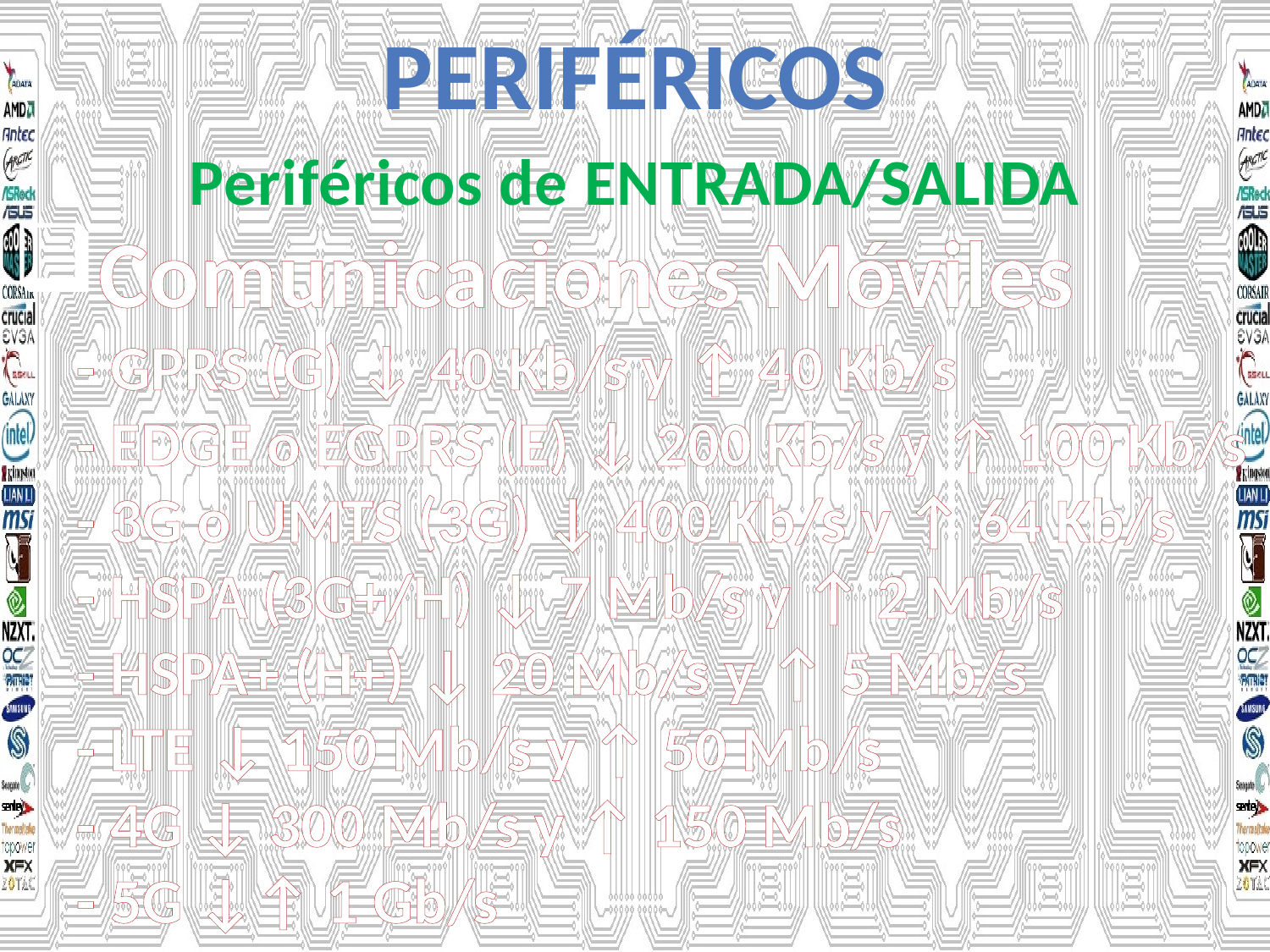

PERIFÉRICOS
Periféricos de ENTRADA/SALIDA
Comunicaciones Móviles
- GPRS (G) ↓ 40 Kb/s y ↑ 40 Kb/s
- EDGE o EGPRS (E) ↓ 200 Kb/s y ↑ 100 Kb/s
- 3G o UMTS (3G) ↓ 400 Kb/s y ↑ 64 Kb/s
- HSPA (3G+/H) ↓ 7 Mb/s y ↑ 2 Mb/s
- HSPA+ (H+) ↓ 20 Mb/s y ↑ 5 Mb/s
- LTE ↓ 150 Mb/s y ↑ 50 Mb/s
- 4G ↓ 300 Mb/s y ↑ 150 Mb/s
- 5G ↓↑ 1 Gb/s